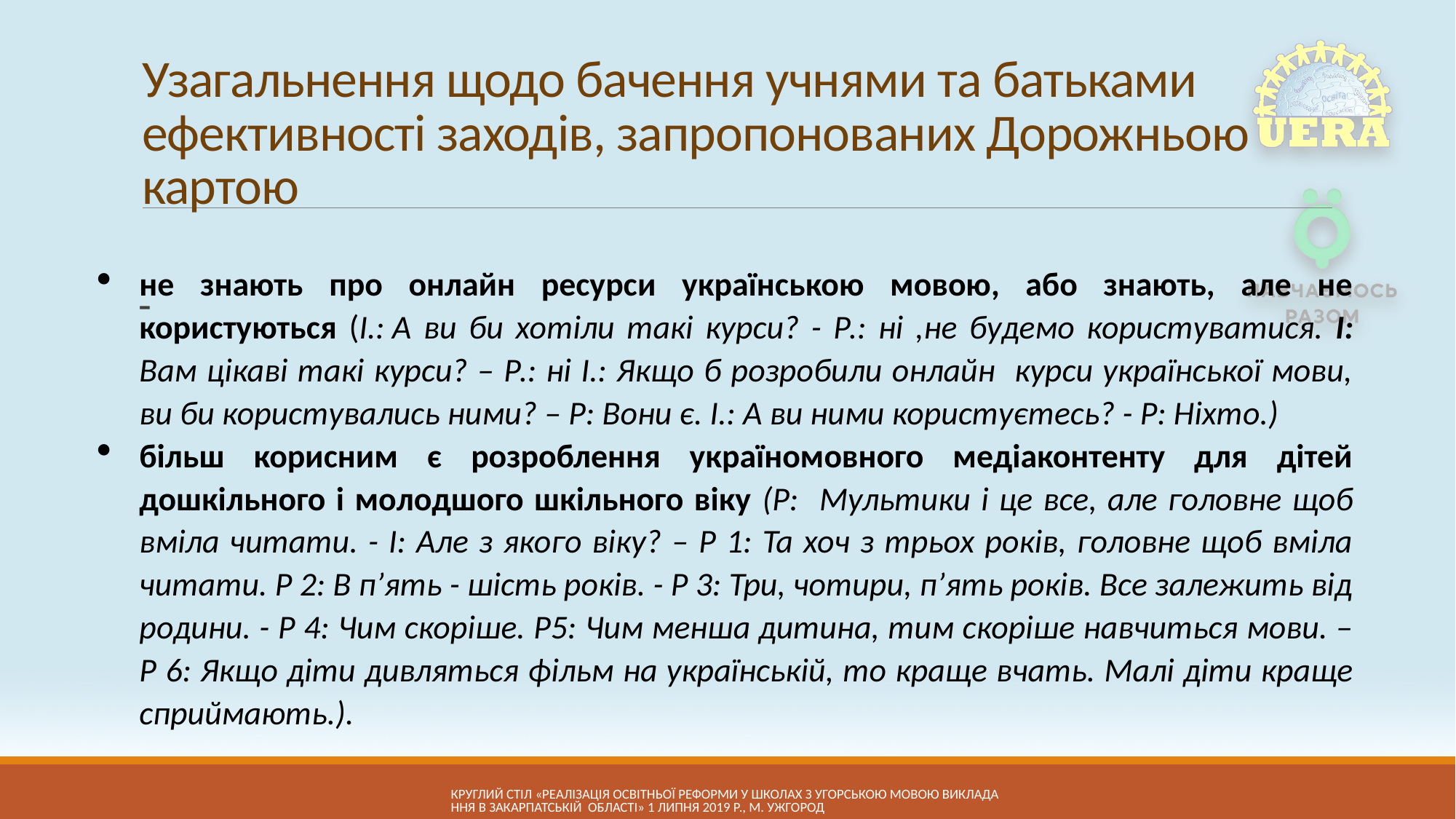

# Узагальнення щодо бачення учнями та батьками ефективності заходів, запропонованих Дорожньою картою

-
не знають про онлайн ресурси українською мовою, або знають, але не користуються (І.: А ви би хотіли такі курси? - Р.: ні ,не будемо користуватися. І: Вам цікаві такі курси? – Р.: ні І.: Якщо б розробили онлайн  курси української мови, ви би користувались ними? – Р: Вони є. І.: А ви ними користуєтесь? - Р: Ніхто.)
більш корисним є розроблення україномовного медіаконтенту для дітей дошкільного і молодшого шкільного віку (Р:  Мультики і це все, але головне щоб вміла читати. - І: Але з якого віку? – Р 1: Та хоч з трьох років, головне щоб вміла читати. Р 2: В п’ять - шість років. - Р 3: Три, чотири, п’ять років. Все залежить від родини. - Р 4: Чим скоріше. Р5: Чим менша дитина, тим скоріше навчиться мови. – Р 6: Якщо діти дивляться фільм на українській, то краще вчать. Малі діти краще сприймають.).
КРУГЛий СТІЛ «Реалізація освітньої реформи у школах з угорською мовою викладання в Закарпатській  області» 1 липня 2019 р., м. Ужгород